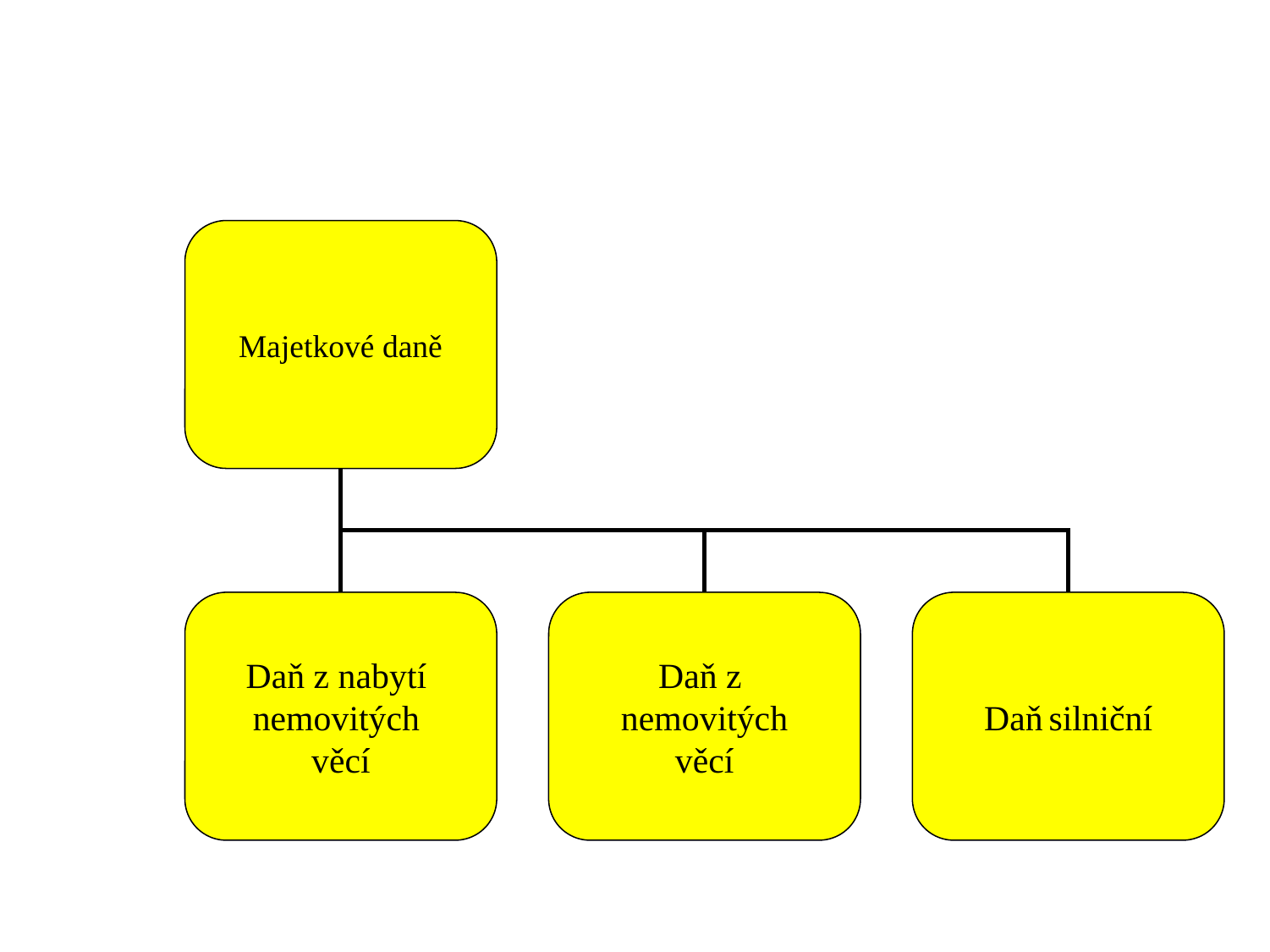

Majetkové daně
Daň z nabytí
nemovitých
věcí
Daň z
nemovitých
věcí
Daň silniční